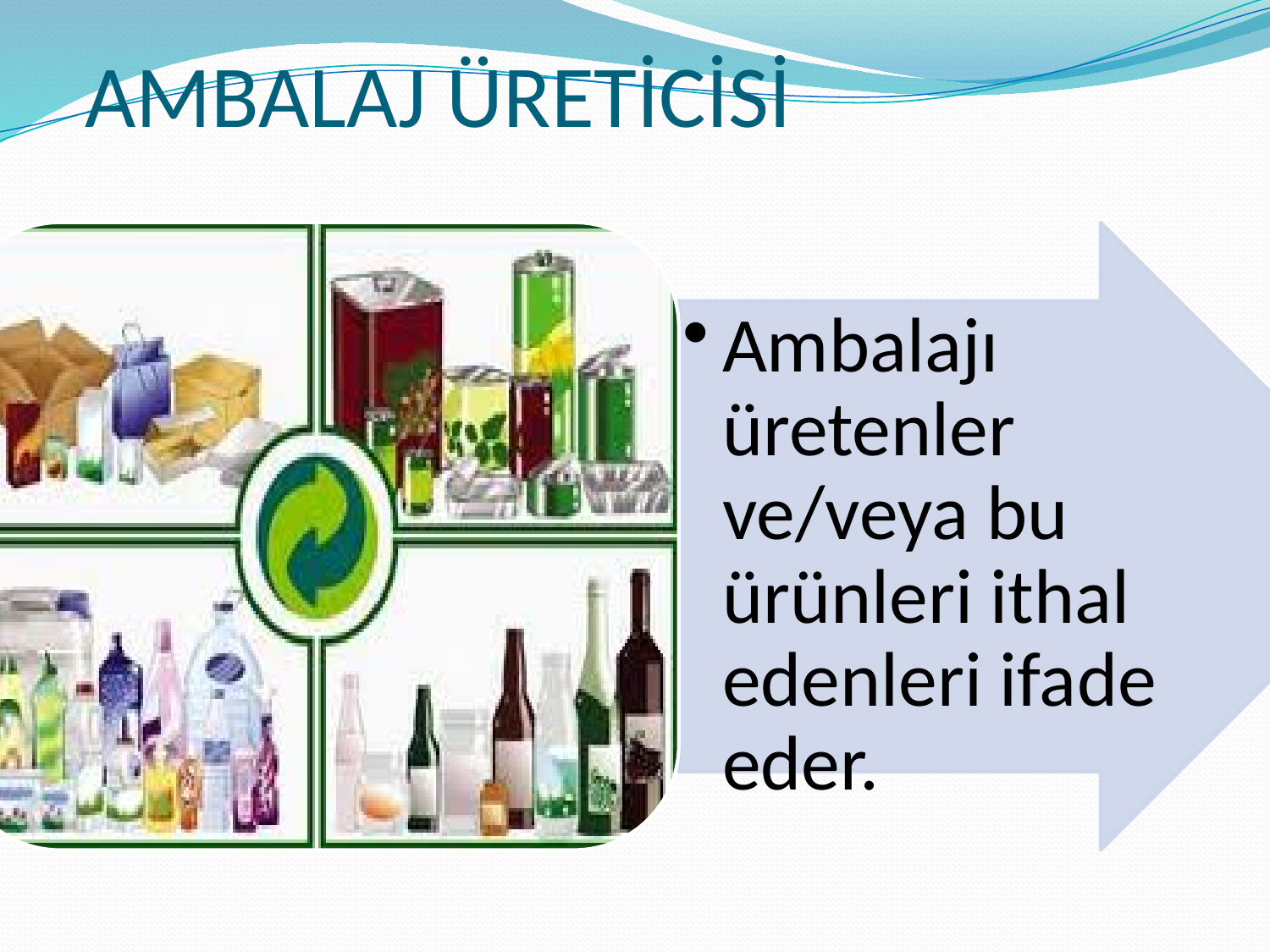

# AMBALAJ ÜRETİCİSİ
Ambalajı üretenler ve/veya bu ürünleri ithal edenleri ifade eder.